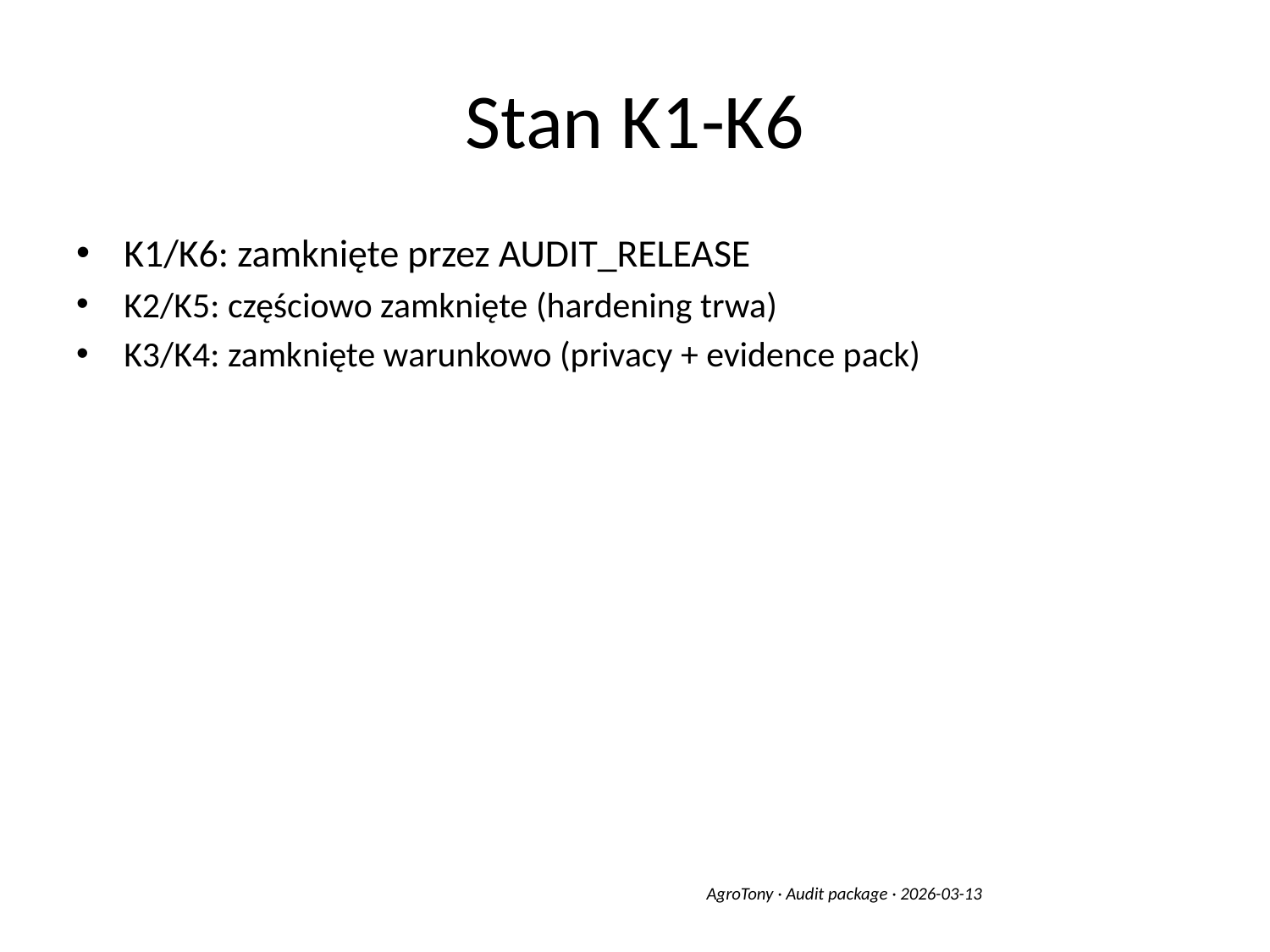

# Stan K1-K6
K1/K6: zamknięte przez AUDIT_RELEASE
K2/K5: częściowo zamknięte (hardening trwa)
K3/K4: zamknięte warunkowo (privacy + evidence pack)
AgroTony · Audit package · 2026-03-13